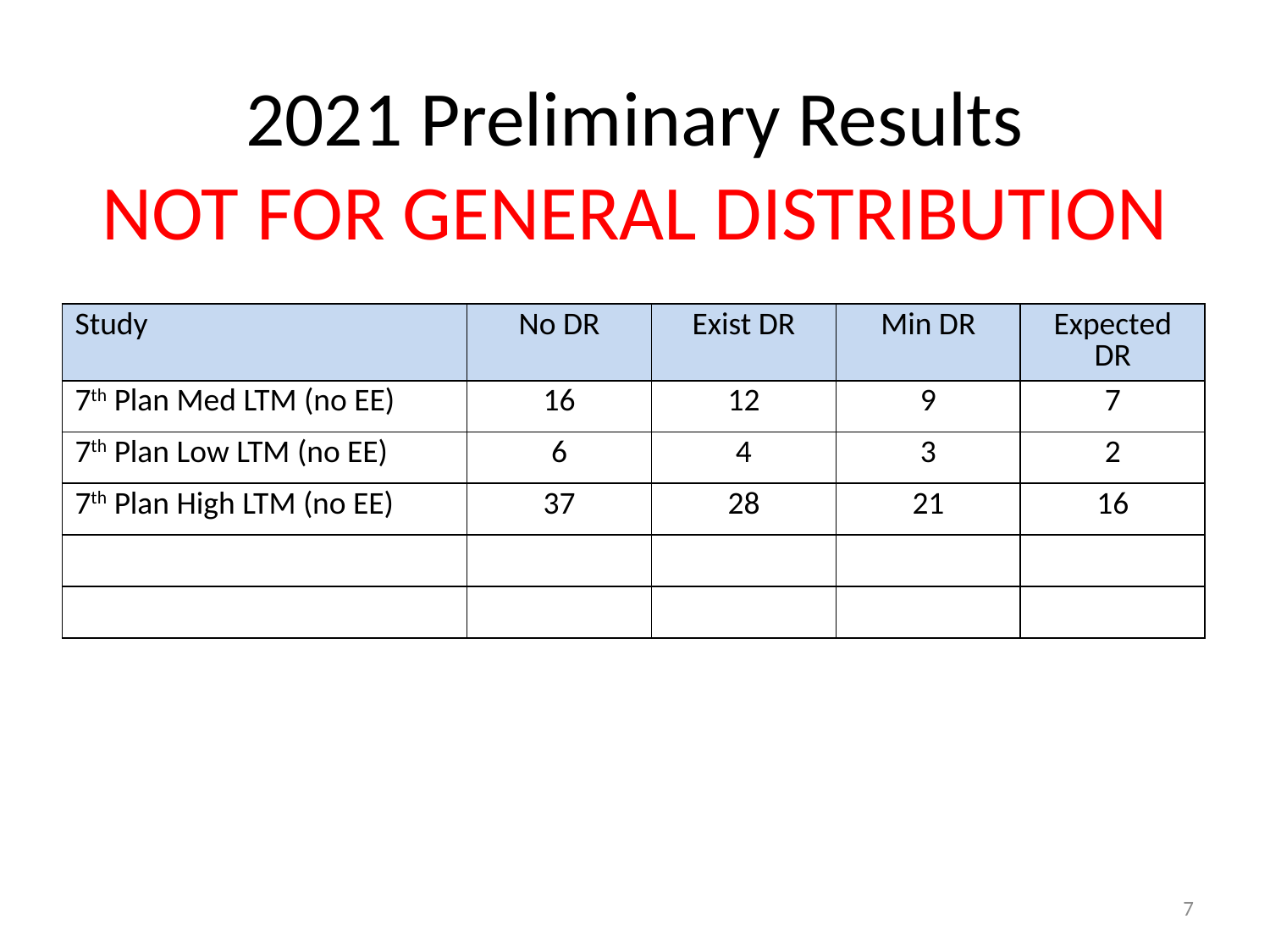

# 2021 Preliminary Results NOT FOR GENERAL DISTRIBUTION
| Study | No DR | Exist DR | Min DR | Expected DR |
| --- | --- | --- | --- | --- |
| 7th Plan Med LTM (no EE) | 16 | 12 | 9 | 7 |
| 7th Plan Low LTM (no EE) | 6 | 4 | 3 | 2 |
| 7th Plan High LTM (no EE) | 37 | 28 | 21 | 16 |
|  |  |  |  |  |
|  |  |  |  |  |
7